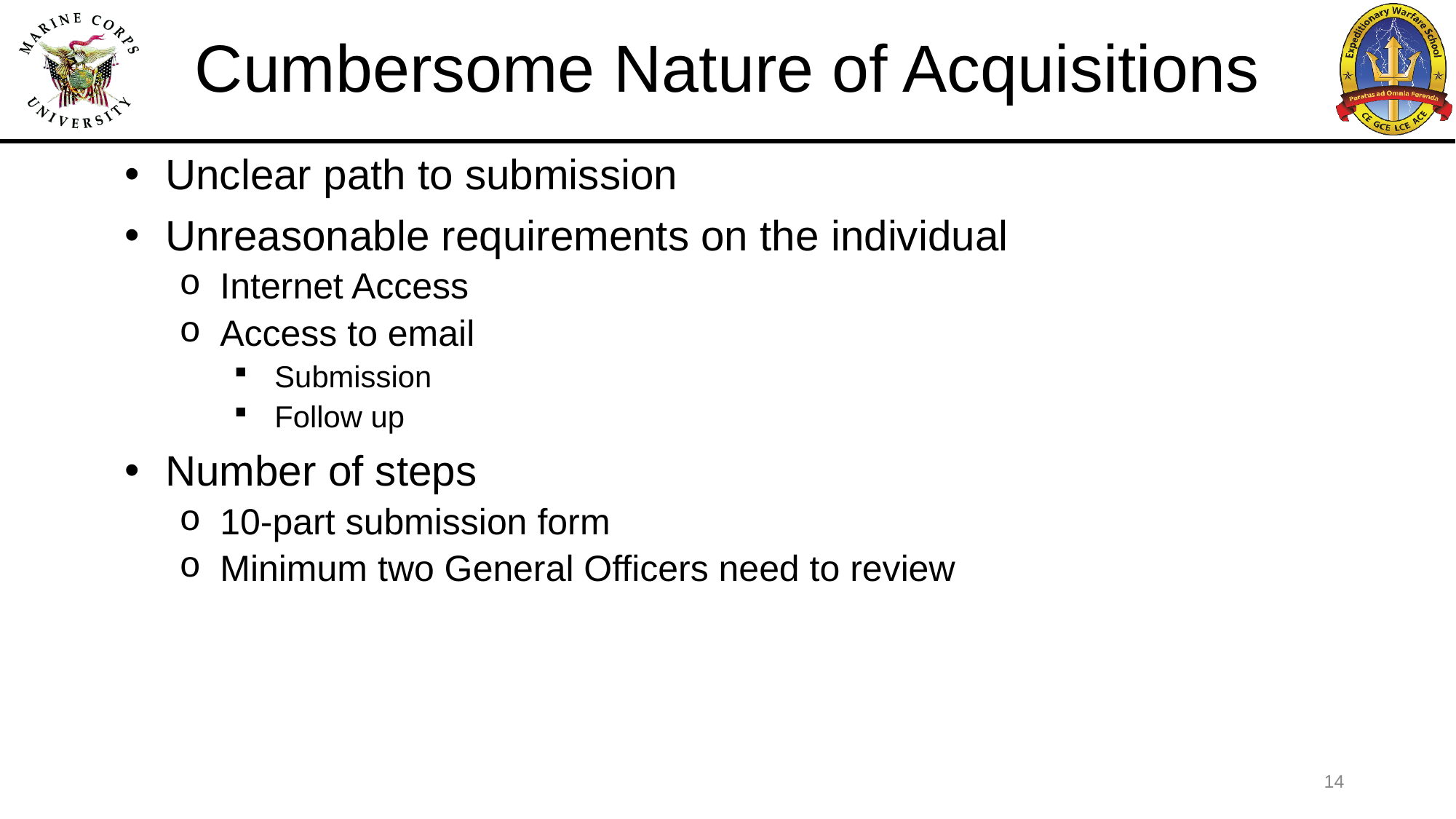

# Cumbersome Nature of Acquisitions
Unclear path to submission
Unreasonable requirements on the individual
Internet Access
Access to email
Submission
Follow up
Number of steps
10-part submission form
Minimum two General Officers need to review

14